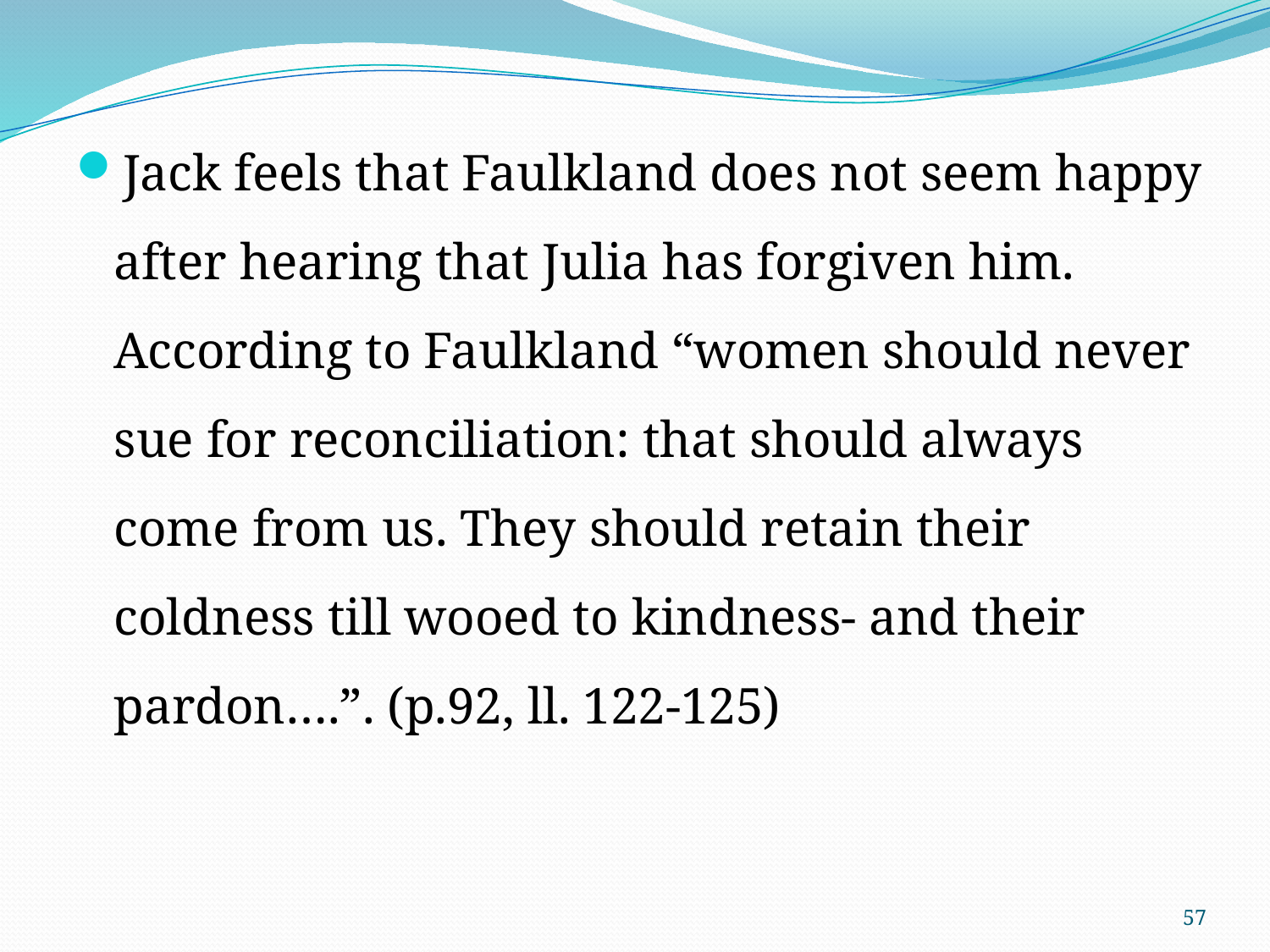

Jack feels that Faulkland does not seem happy after hearing that Julia has forgiven him. According to Faulkland “women should never sue for reconciliation: that should always come from us. They should retain their coldness till wooed to kindness- and their pardon….”. (p.92, ll. 122-125)
57